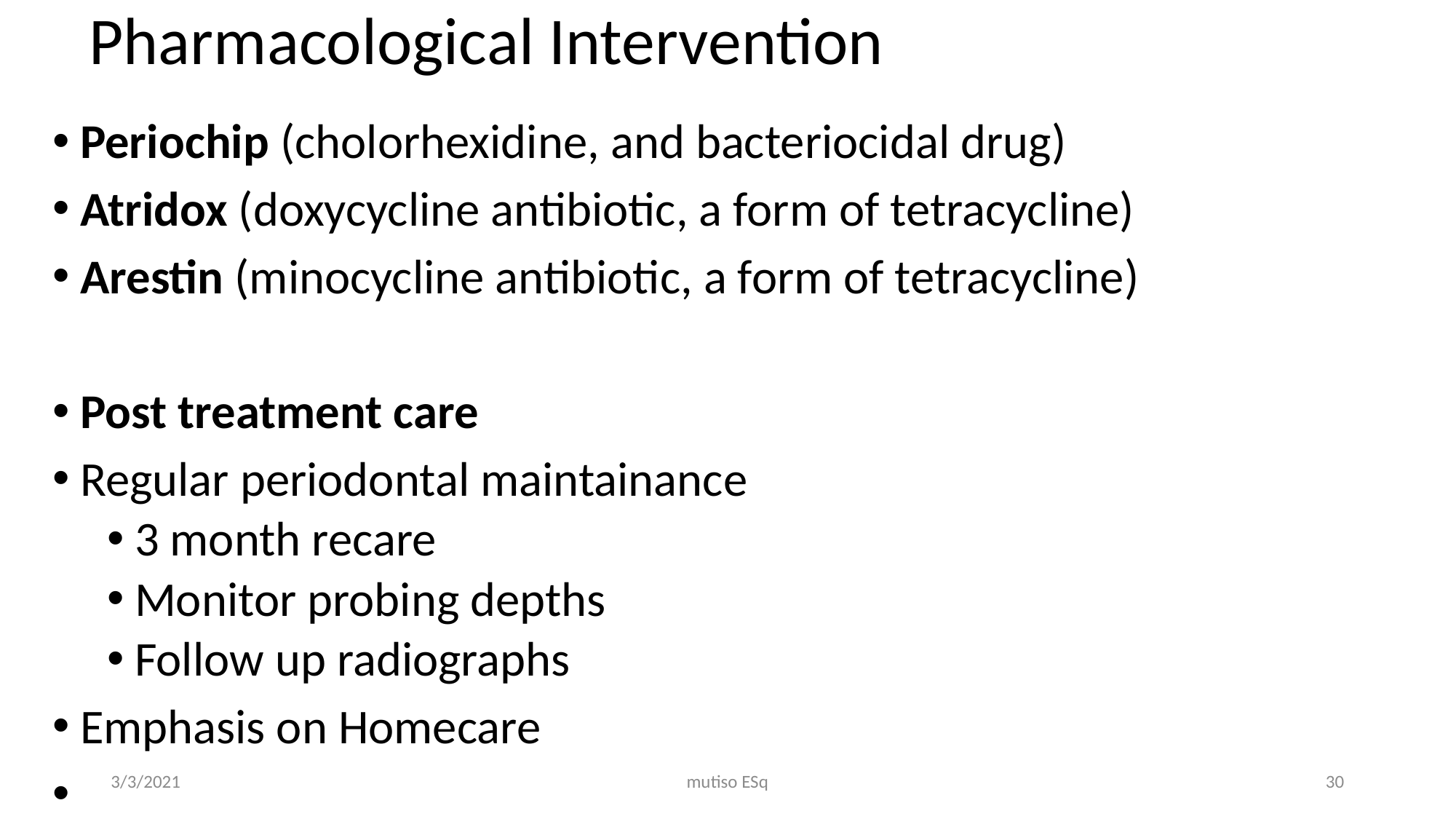

# Pharmacological Intervention
Periochip (cholorhexidine, and bacteriocidal drug)
Atridox (doxycycline antibiotic, a form of tetracycline)
Arestin (minocycline antibiotic, a form of tetracycline)

Post treatment care
Regular periodontal maintainance
3 month recare
Monitor probing depths
Follow up radiographs
Emphasis on Homecare

3/3/2021
mutiso ESq
30